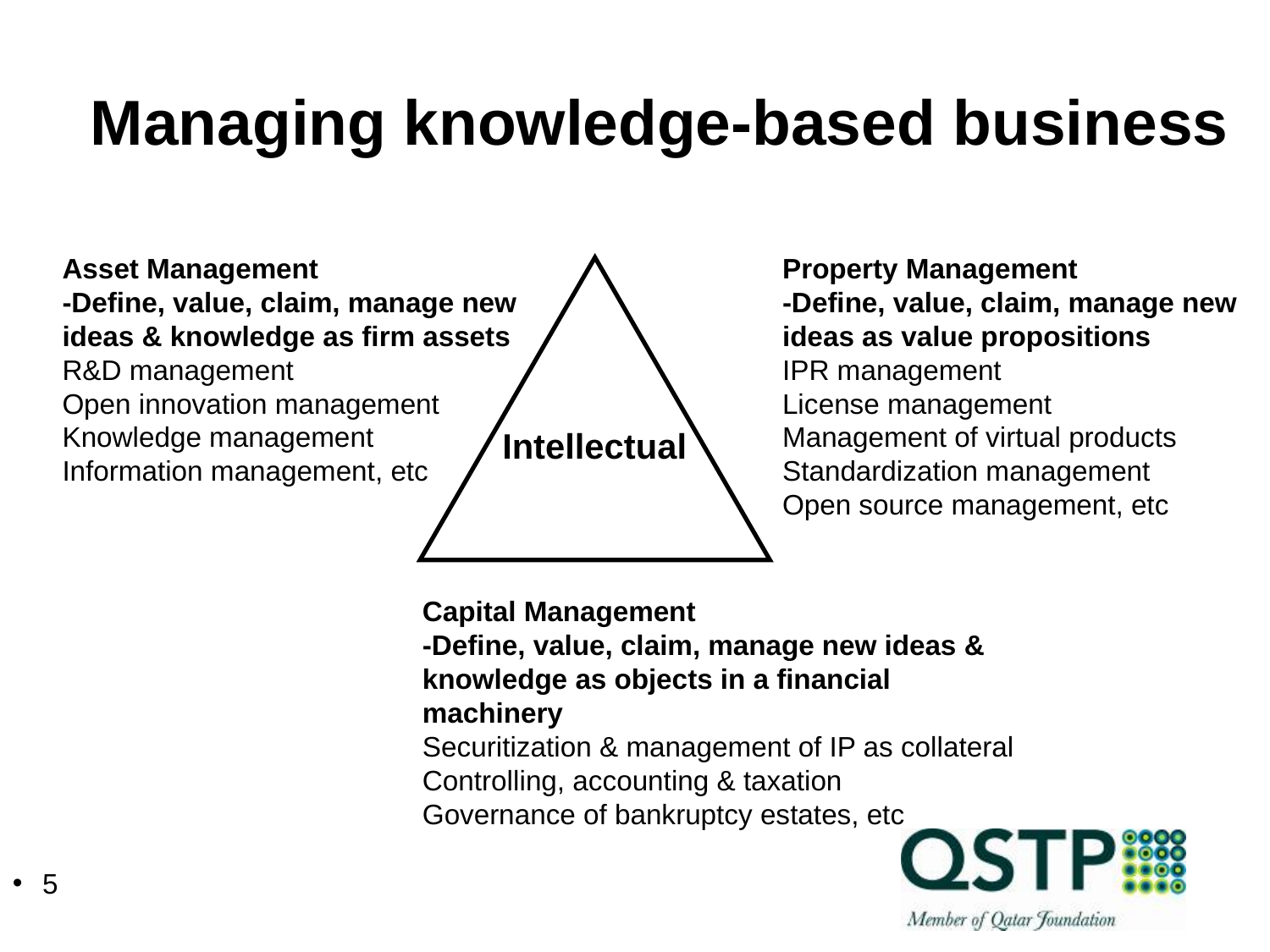

# Managing knowledge-based business
Asset Management
-Define, value, claim, manage new ideas & knowledge as firm assets
R&D management
Open innovation management
Knowledge management
Information management, etc

Property Management
-Define, value, claim, manage new ideas as value propositions
IPR management
License management
Management of virtual products
Standardization management
Open source management, etc

Intellectual
Capital Management
-Define, value, claim, manage new ideas & knowledge as objects in a financial machinery
Securitization & management of IP as collateral
Controlling, accounting & taxation
Governance of bankruptcy estates, etc

5